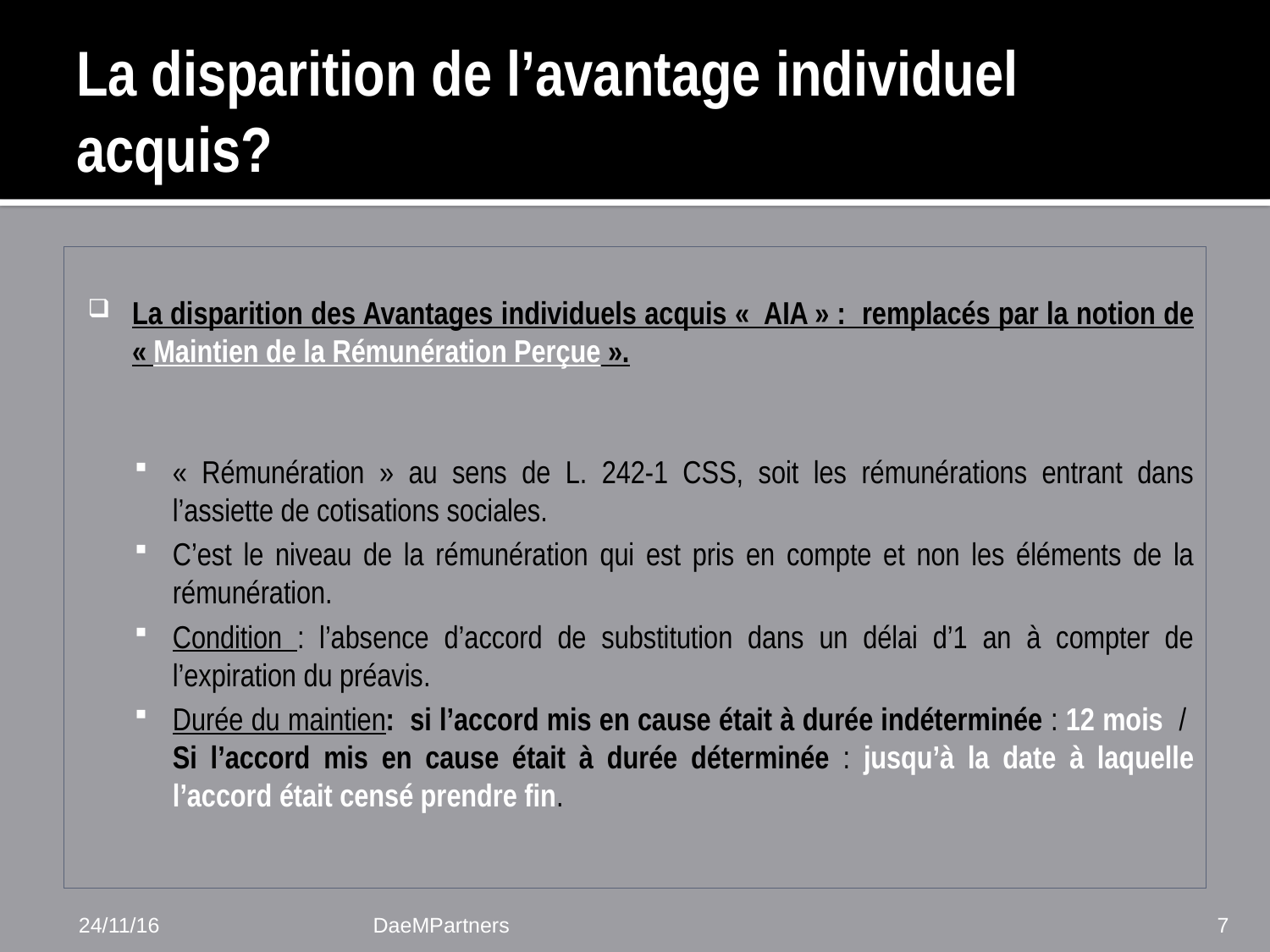

# La disparition de l’avantage individuel acquis?

La disparition des Avantages individuels acquis «  AIA » :  remplacés par la notion de « Maintien de la Rémunération Perçue ».

« Rémunération » au sens de L. 242-1 CSS, soit les rémunérations entrant dans l’assiette de cotisations sociales.
C’est le niveau de la rémunération qui est pris en compte et non les éléments de la rémunération.
Condition : l’absence d’accord de substitution dans un délai d’1 an à compter de l’expiration du préavis.
Durée du maintien:  si l’accord mis en cause était à durée indéterminée : 12 mois  /  Si l’accord mis en cause était à durée déterminée : jusqu’à la date à laquelle l’accord était censé prendre fin.

24/11/16
DaeMPartners
7